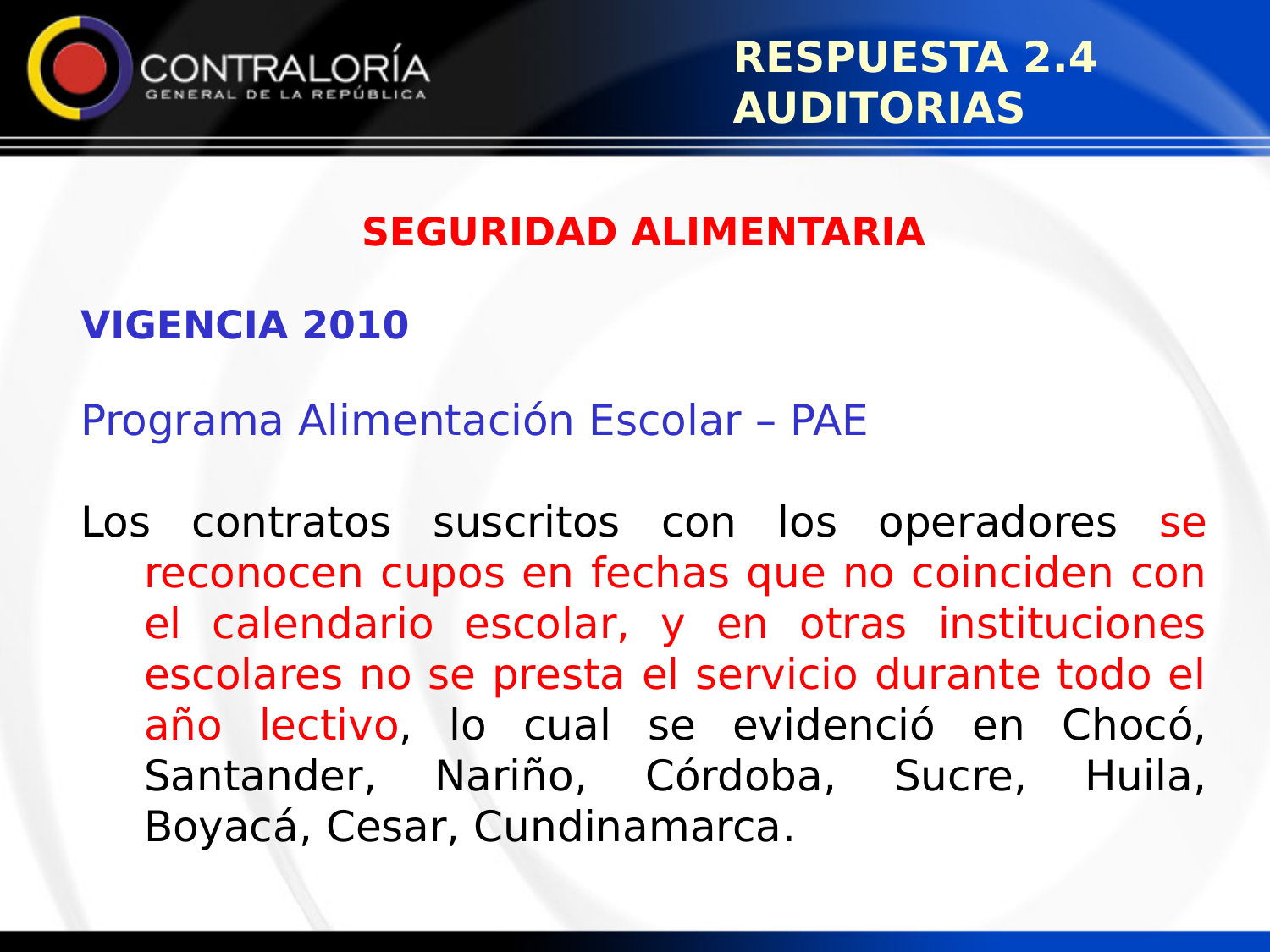

RESPUESTA 2.4 AUDITORIAS
SEGURIDAD ALIMENTARIA

VIGENCIA 2010

Programa Alimentación Escolar – PAE

Los contratos suscritos con los operadores se reconocen cupos en fechas que no coinciden con el calendario escolar, y en otras instituciones escolares no se presta el servicio durante todo el año lectivo, lo cual se evidenció en Chocó, Santander, Nariño, Córdoba, Sucre, Huila, Boyacá, Cesar, Cundinamarca.